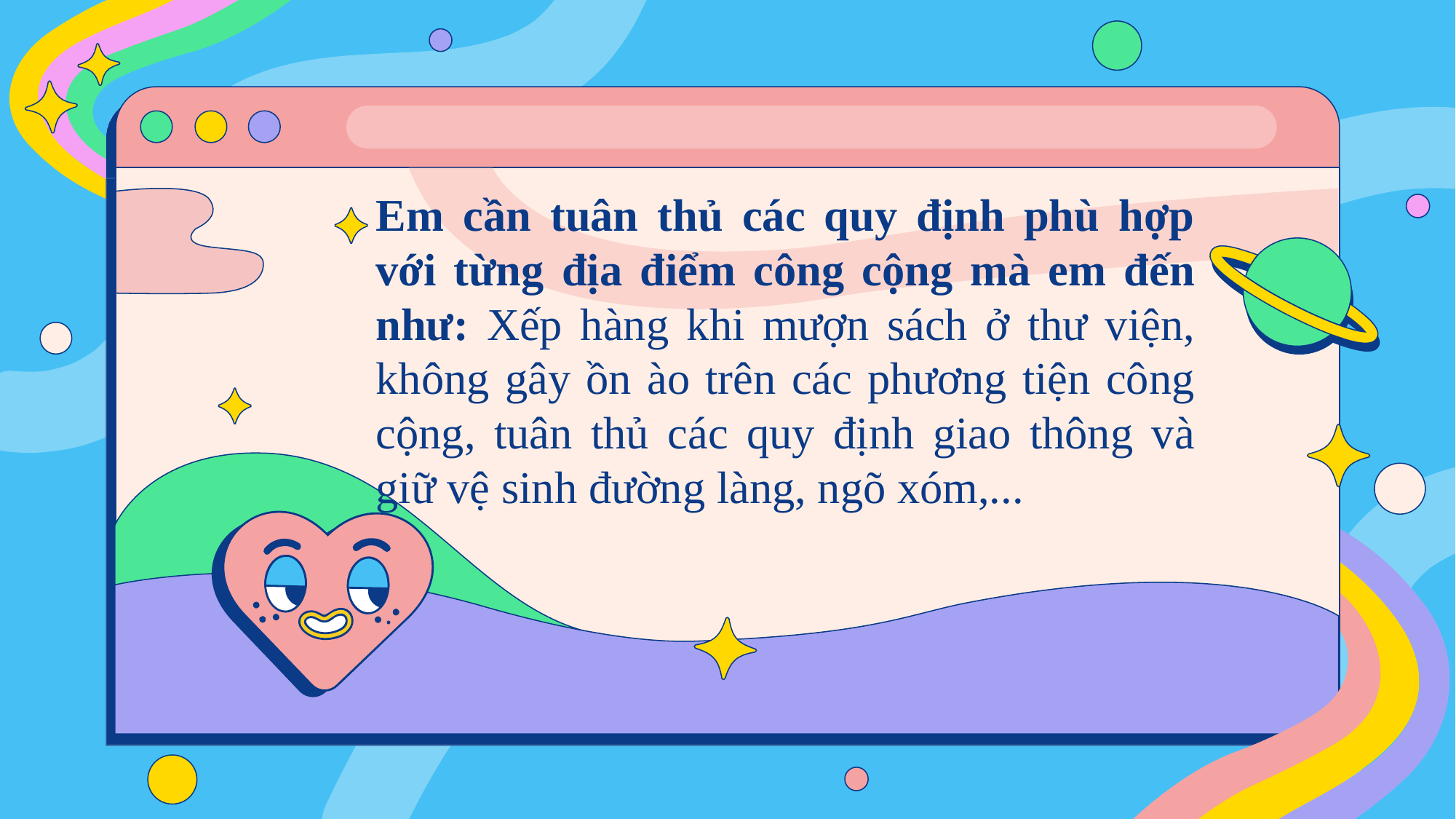

Em cần tuân thủ các quy định phù hợp với từng địa điểm công cộng mà em đến như: Xếp hàng khi mượn sách ở thư viện, không gây ồn ào trên các phương tiện công cộng, tuân thủ các quy định giao thông và giữ vệ sinh đường làng, ngõ xóm,...